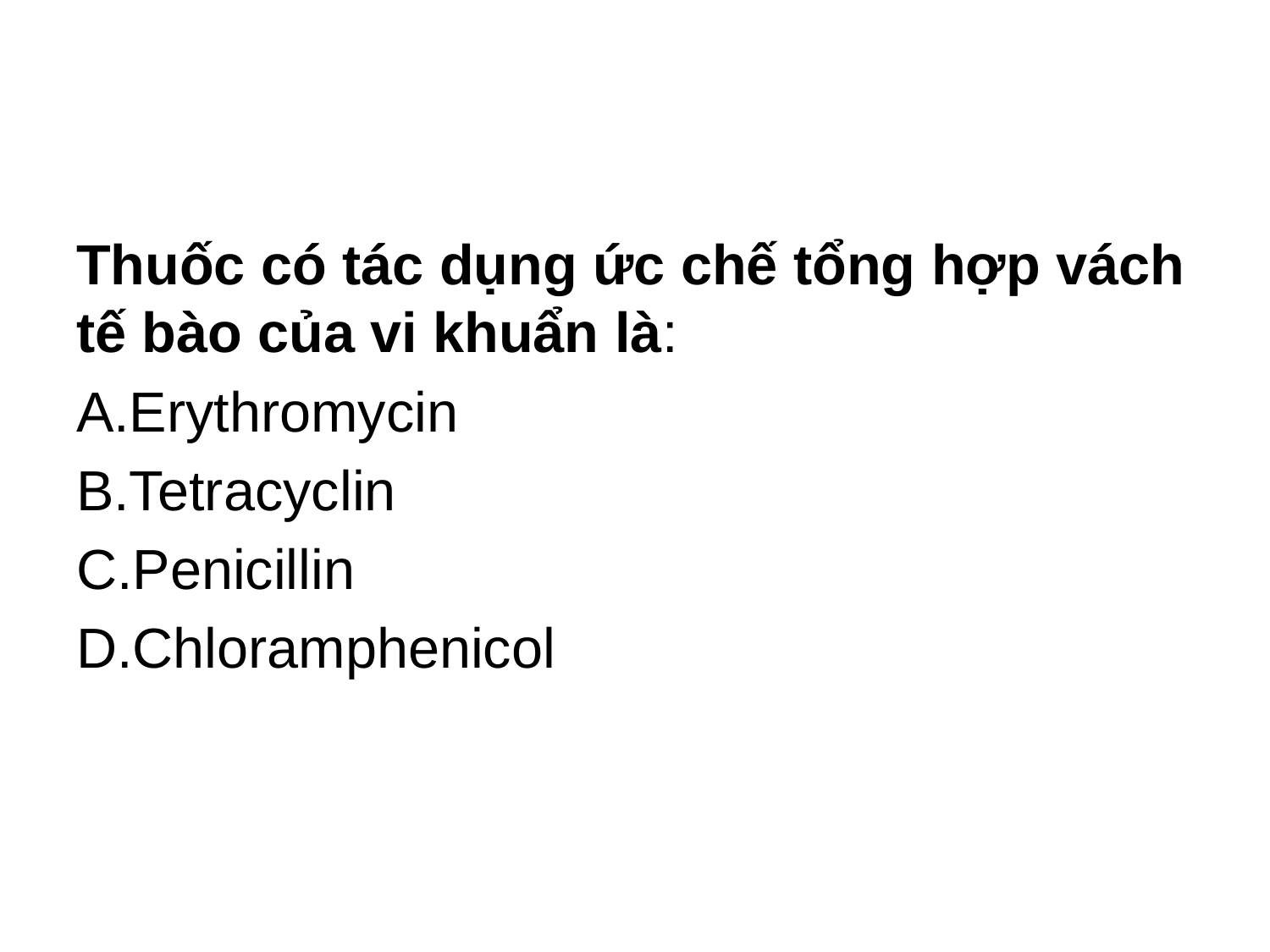

#
Thuốc có tác dụng ức chế tổng hợp vách tế bào của vi khuẩn là:
A.Erythromycin
B.Tetracyclin
C.Penicillin
D.Chloramphenicol